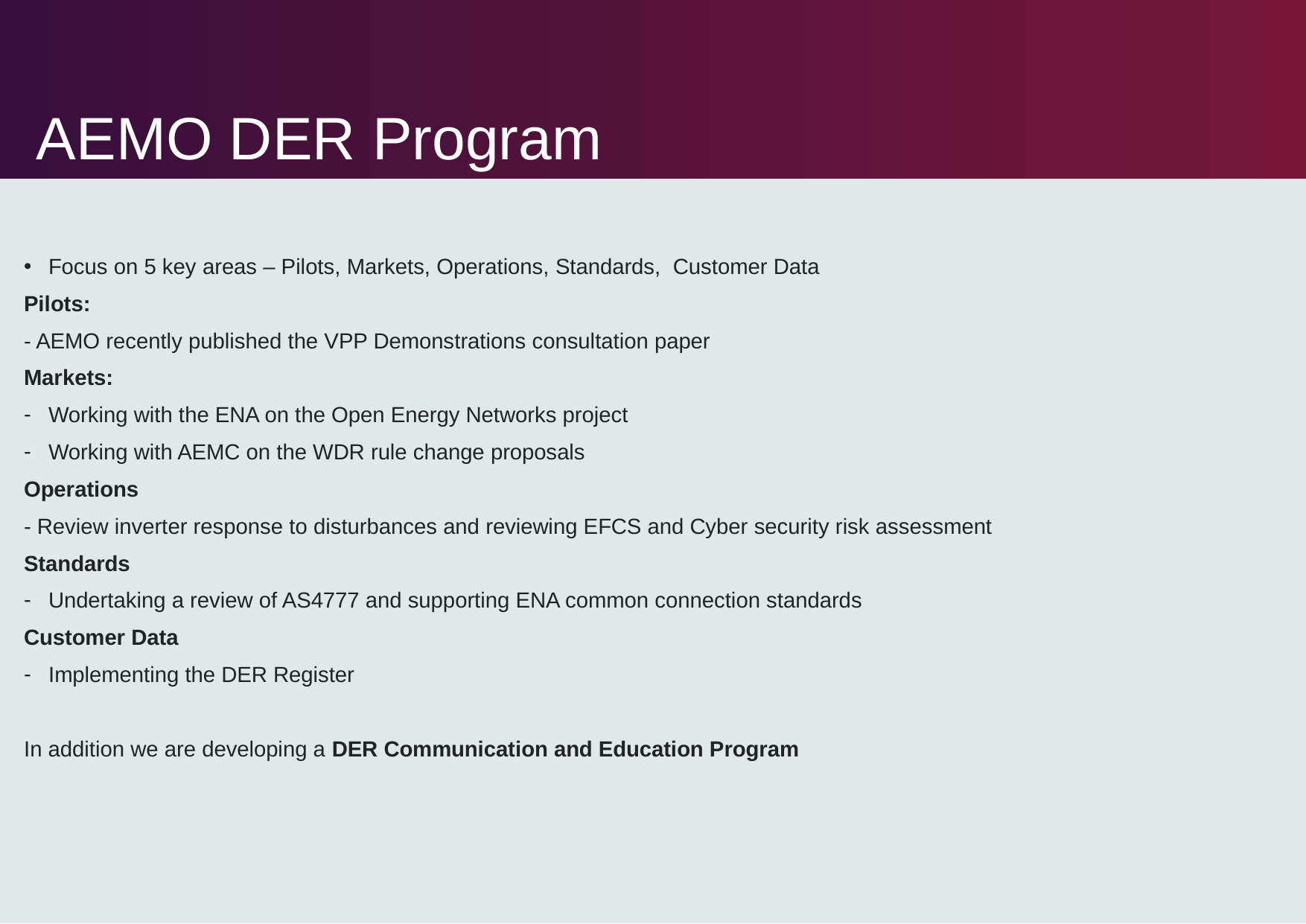

# AEMO DER Program
Focus on 5 key areas – Pilots, Markets, Operations, Standards,  Customer Data
Pilots:
- AEMO recently published the VPP Demonstrations consultation paper
Markets:
Working with the ENA on the Open Energy Networks project
Working with AEMC on the WDR rule change proposals
Operations
- Review inverter response to disturbances and reviewing EFCS and Cyber security risk assessment
Standards
Undertaking a review of AS4777 and supporting ENA common connection standards
Customer Data
Implementing the DER Register

In addition we are developing a DER Communication and Education Program